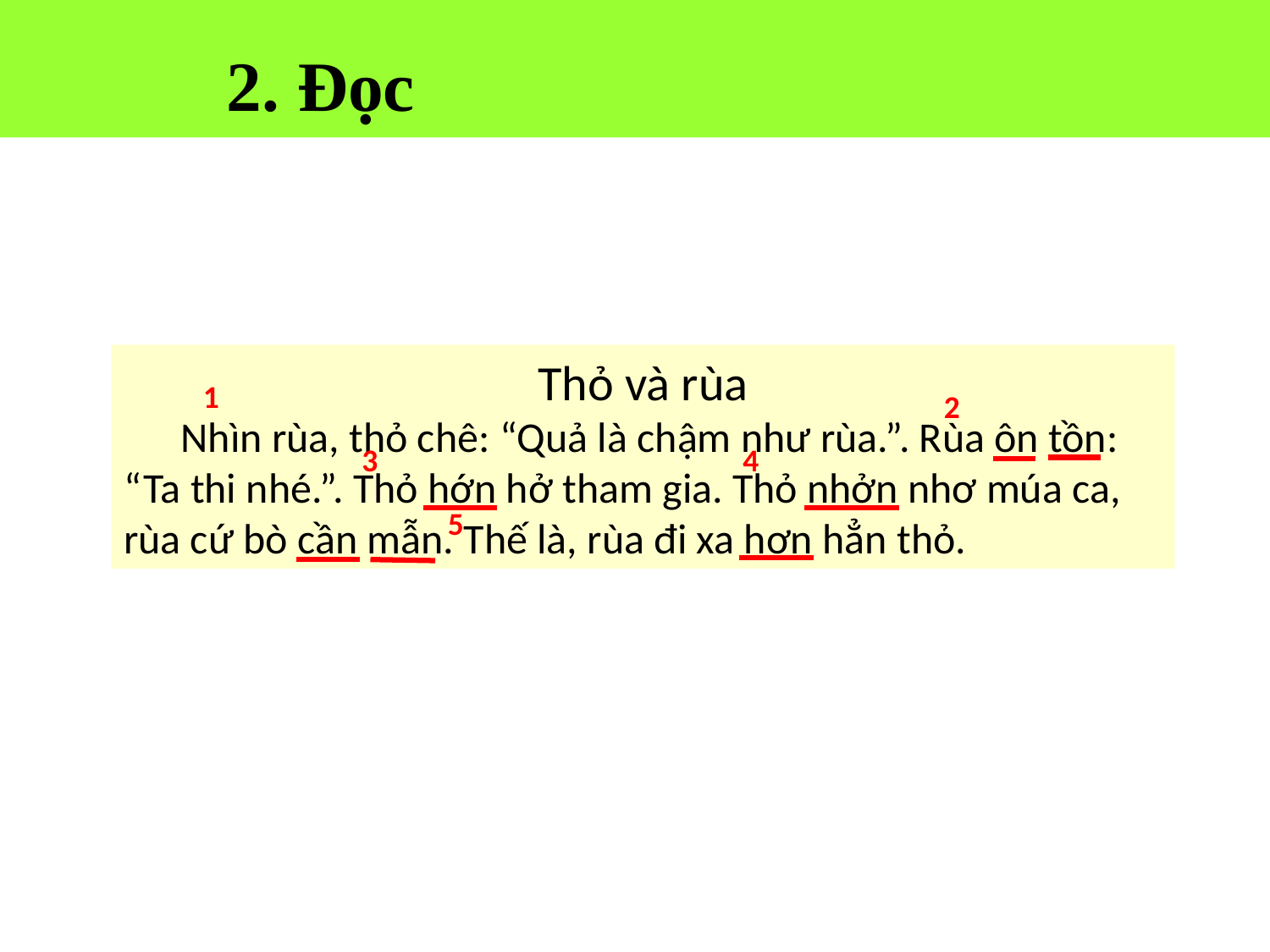

2. Đọc
Thỏ và rùa
      Nhìn rùa, thỏ chê: “Quả là chậm như rùa.”. Rùa ôn tồn: “Ta thi nhé.”. Thỏ hớn hở tham gia. Thỏ nhởn nhơ múa ca, rùa cứ bò cần mẫn. Thế là, rùa đi xa hơn hẳn thỏ.
1
2
3
4
5